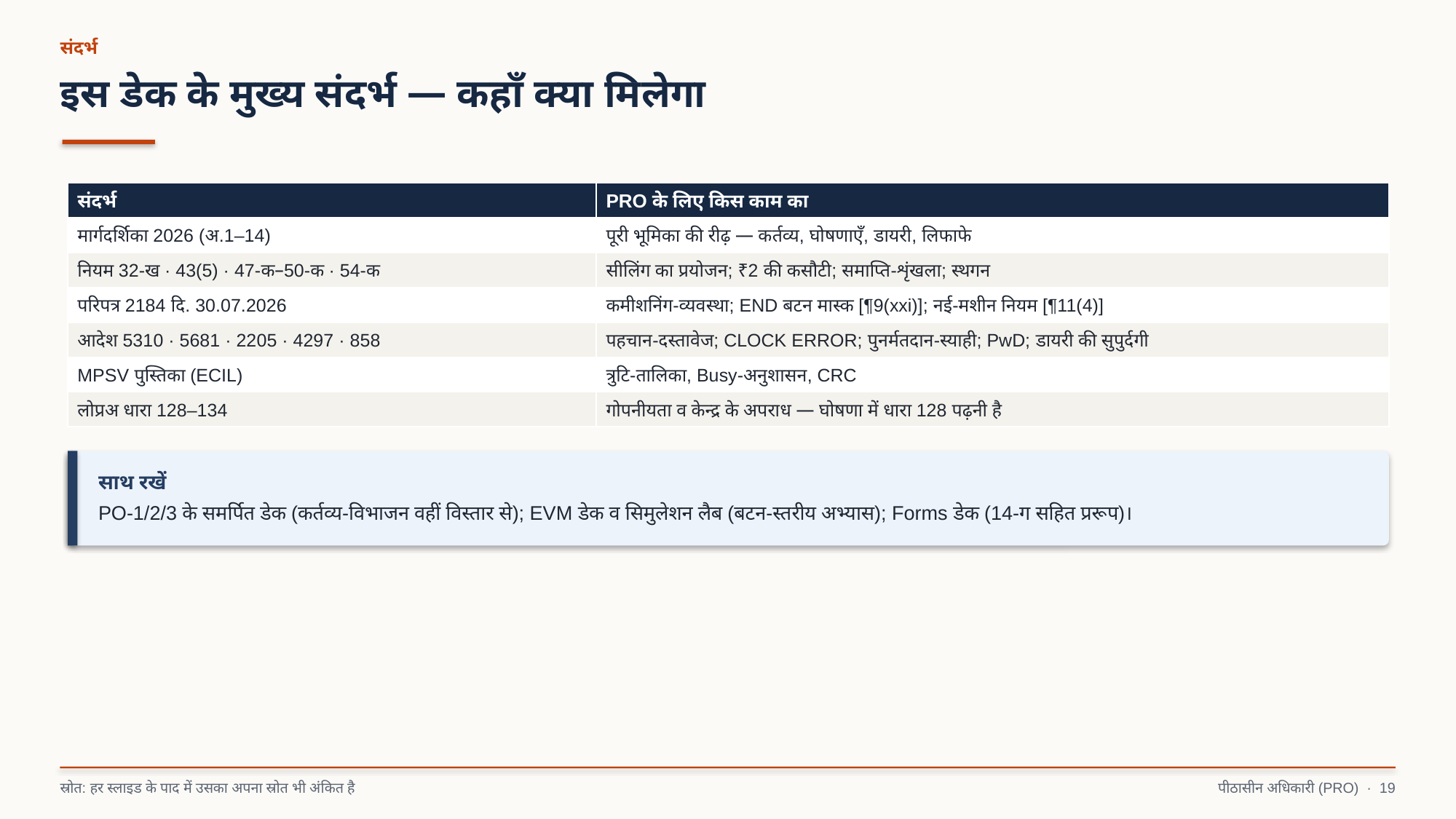

संदर्भ
इस डेक के मुख्य संदर्भ — कहाँ क्या मिलेगा

| संदर्भ | PRO के लिए किस काम का |
| --- | --- |
| मार्गदर्शिका 2026 (अ.1–14) | पूरी भूमिका की रीढ़ — कर्तव्य, घोषणाएँ, डायरी, लिफाफे |
| नियम 32-ख · 43(5) · 47-क–50-क · 54-क | सीलिंग का प्रयोजन; ₹2 की कसौटी; समाप्ति-शृंखला; स्थगन |
| परिपत्र 2184 दि. 30.07.2026 | कमीशनिंग-व्यवस्था; END बटन मास्क [¶9(xxi)]; नई-मशीन नियम [¶11(4)] |
| आदेश 5310 · 5681 · 2205 · 4297 · 858 | पहचान-दस्तावेज; CLOCK ERROR; पुनर्मतदान-स्याही; PwD; डायरी की सुपुर्दगी |
| MPSV पुस्तिका (ECIL) | त्रुटि-तालिका, Busy-अनुशासन, CRC |
| लोप्रअ धारा 128–134 | गोपनीयता व केन्द्र के अपराध — घोषणा में धारा 128 पढ़नी है |

साथ रखें
PO-1/2/3 के समर्पित डेक (कर्तव्य-विभाजन वहीं विस्तार से); EVM डेक व सिमुलेशन लैब (बटन-स्तरीय अभ्यास); Forms डेक (14-ग सहित प्ररूप)।

स्रोत: हर स्लाइड के पाद में उसका अपना स्रोत भी अंकित है
पीठासीन अधिकारी (PRO)  ·  19